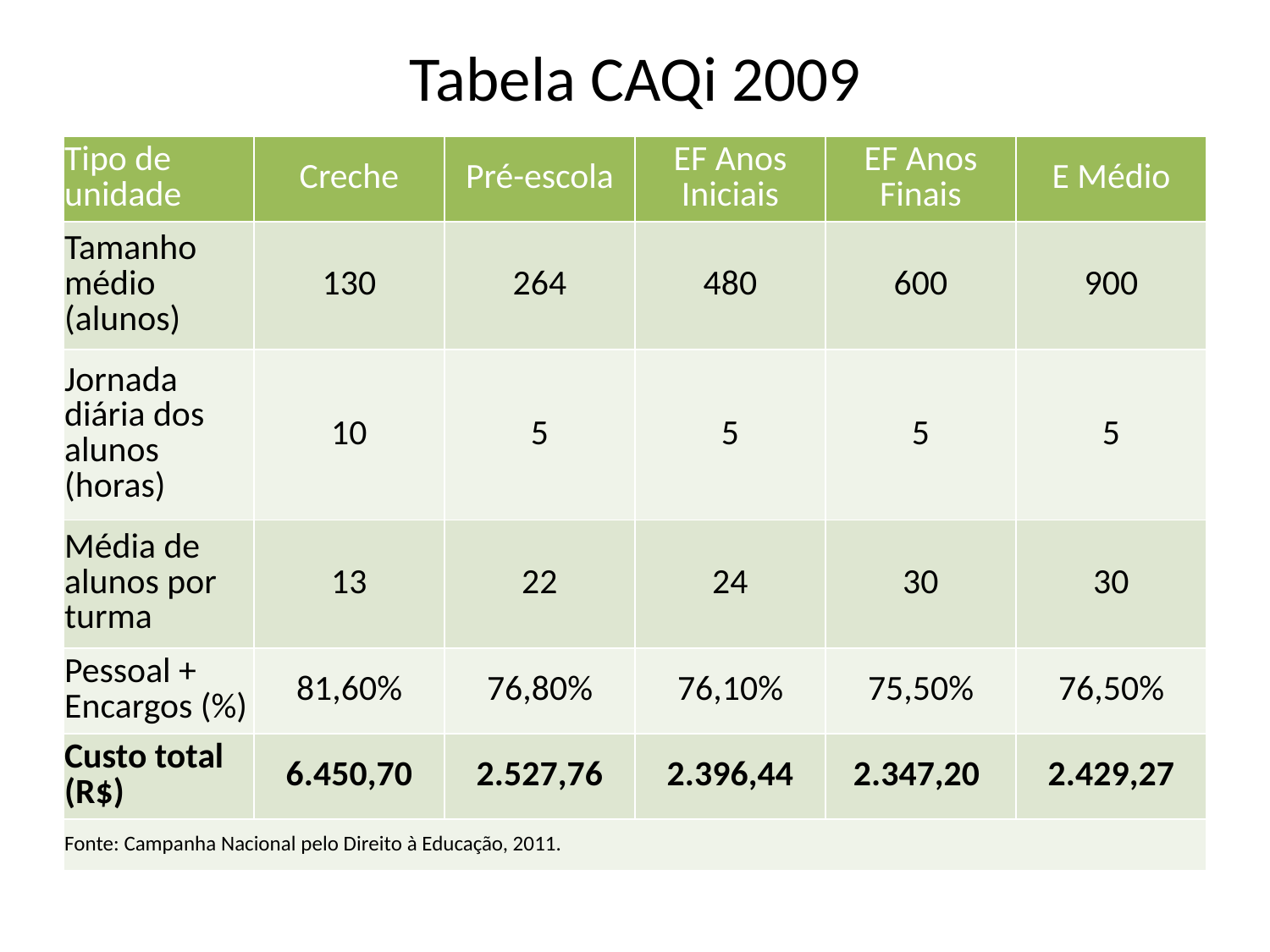

# Tabela CAQi 2009
| Tipo de unidade | Creche | Pré-escola | EF Anos Iniciais | EF Anos Finais | E Médio |
| --- | --- | --- | --- | --- | --- |
| Tamanho médio (alunos) | 130 | 264 | 480 | 600 | 900 |
| Jornada diária dos alunos (horas) | 10 | 5 | 5 | 5 | 5 |
| Média de alunos por turma | 13 | 22 | 24 | 30 | 30 |
| Pessoal + Encargos (%) | 81,60% | 76,80% | 76,10% | 75,50% | 76,50% |
| Custo total (R$) | 6.450,70 | 2.527,76 | 2.396,44 | 2.347,20 | 2.429,27 |
| Fonte: Campanha Nacional pelo Direito à Educação, 2011. |  |  |  |  |  |